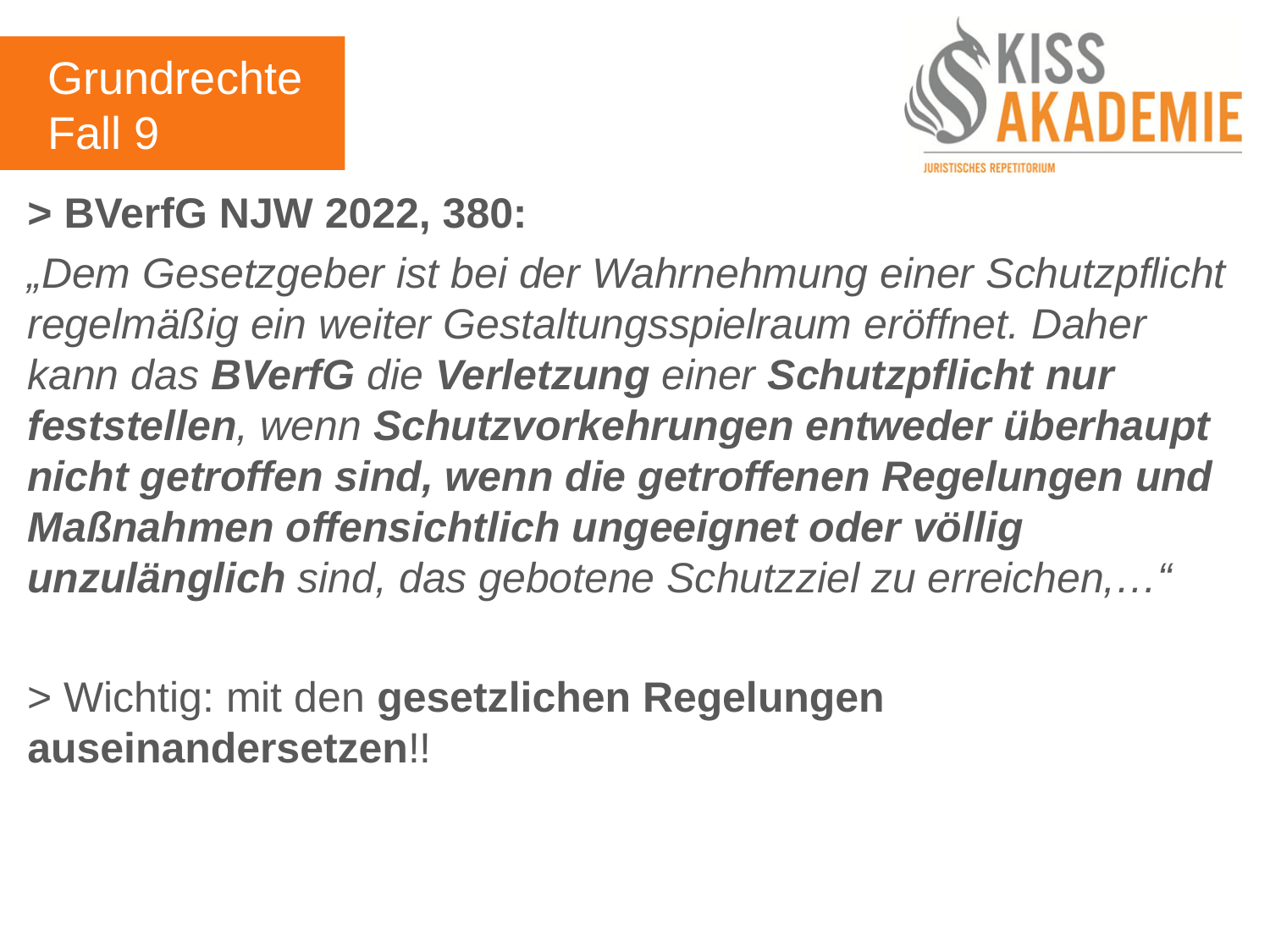

Grundrechte
Fall 9
> BVerfG NJW 2022, 380:
„Dem Gesetzgeber ist bei der Wahrnehmung einer Schutzpflicht regelmäßig ein weiter Gestaltungsspielraum eröffnet. Daher kann das BVerfG die Verletzung einer Schutzpflicht nur feststellen, wenn Schutzvorkehrungen entweder überhaupt nicht getroffen sind, wenn die getroffenen Regelungen und Maßnahmen offensichtlich ungeeignet oder völlig unzulänglich sind, das gebotene Schutzziel zu erreichen,…“

> Wichtig: mit den gesetzlichen Regelungen auseinandersetzen!!